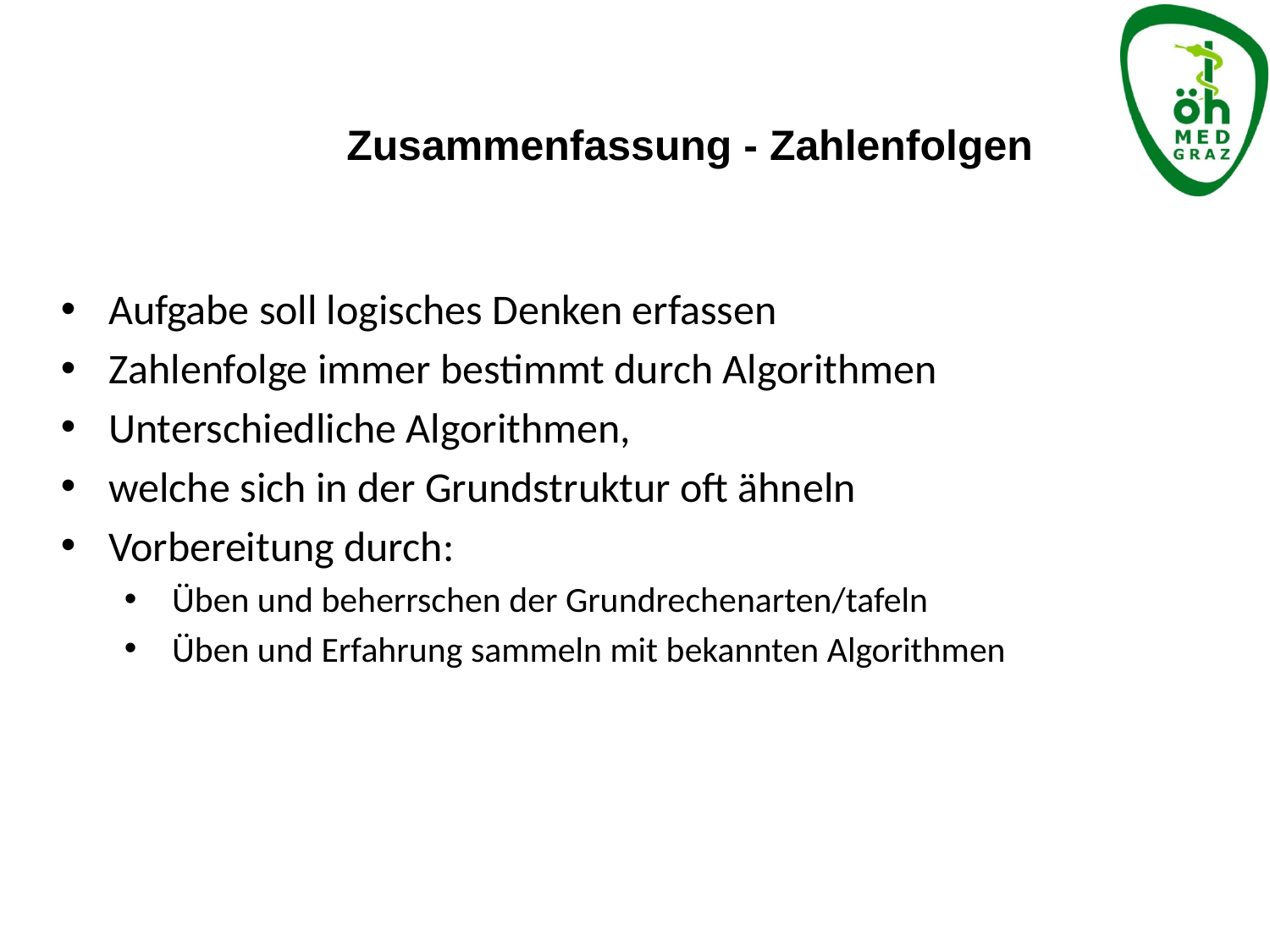

Zusammenfassung - Zahlenfolgen
Aufgabe soll logisches Denken erfassen
Zahlenfolge immer bestimmt durch Algorithmen
Unterschiedliche Algorithmen,
welche sich in der Grundstruktur oft ähneln
Vorbereitung durch:
Üben und beherrschen der Grundrechenarten/tafeln
Üben und Erfahrung sammeln mit bekannten Algorithmen